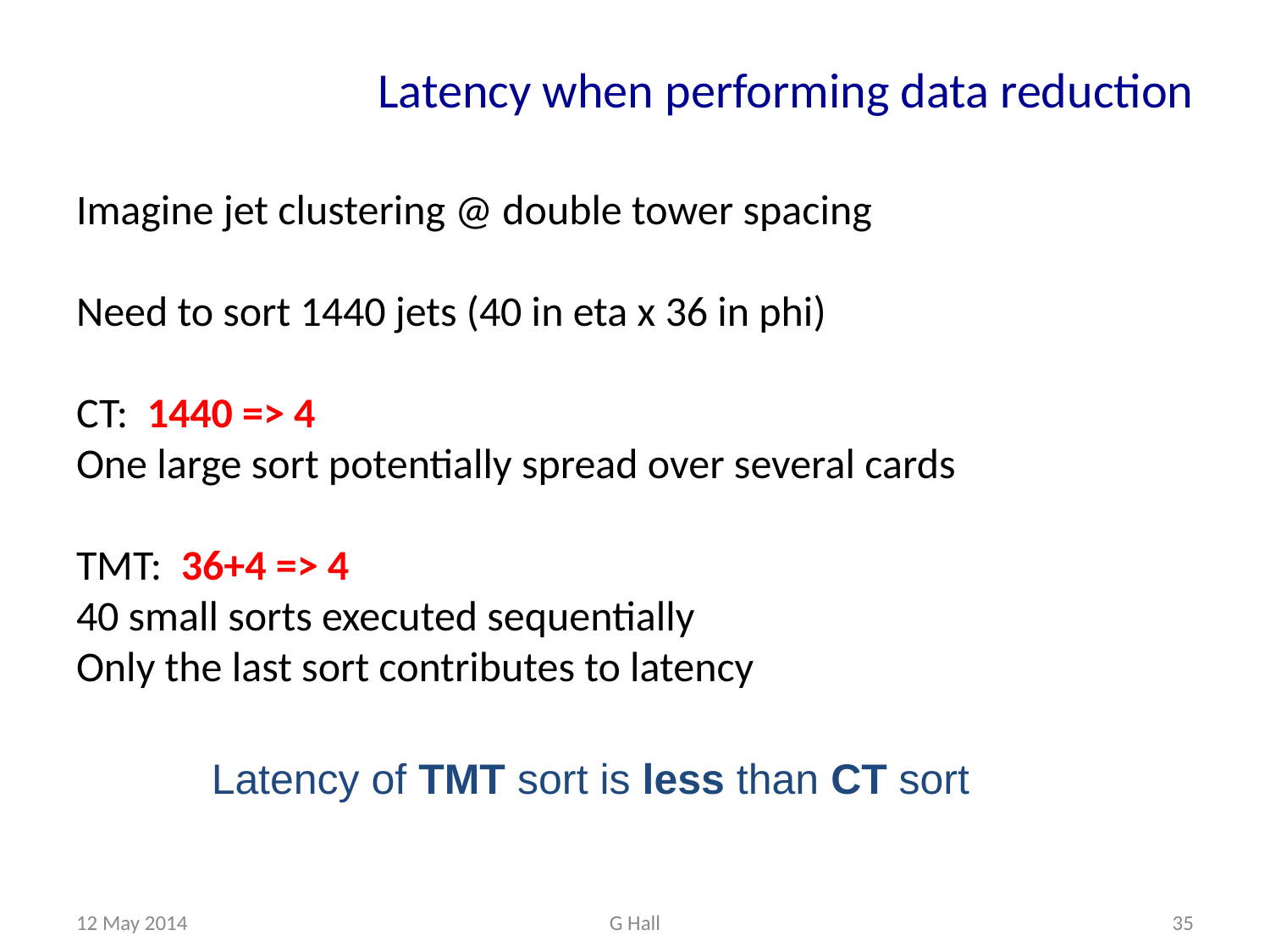

# Latency when performing data reduction
Imagine jet clustering @ double tower spacing

Need to sort 1440 jets (40 in eta x 36 in phi)

CT:  1440 => 4
One large sort potentially spread over several cards

TMT:  36+4 => 4
40 small sorts executed sequentially
Only the last sort contributes to latency
Latency of TMT sort is less than CT sort
12 May 2014
G Hall
35